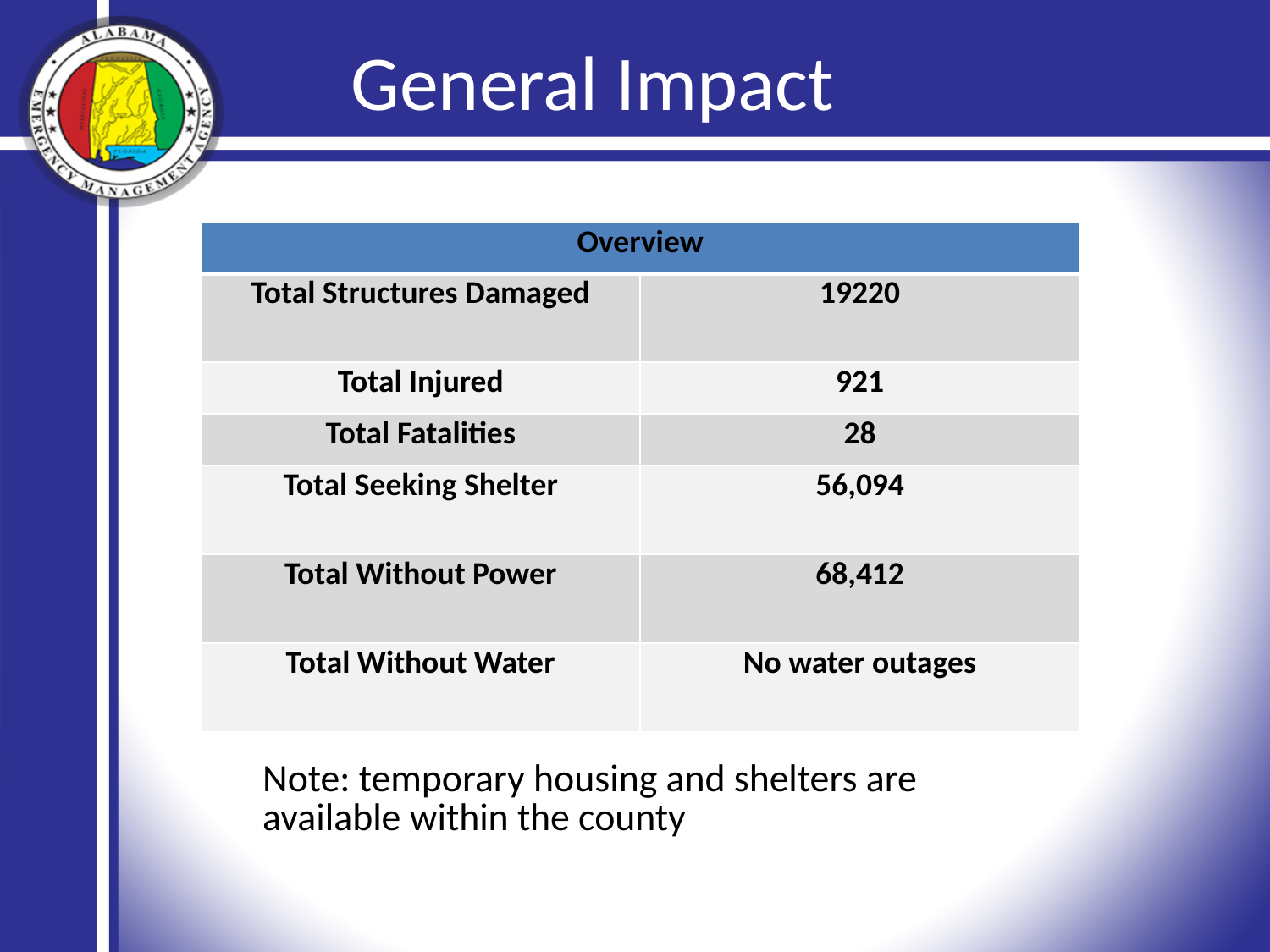

# General Impact
| Overview |  |
| --- | --- |
| Total Structures Damaged | 19220 |
| Total Injured | 921 |
| Total Fatalities | 28 |
| Total Seeking Shelter | 56,094 |
| Total Without Power | 68,412 |
| Total Without Water | No water outages |
Note: temporary housing and shelters are available within the county